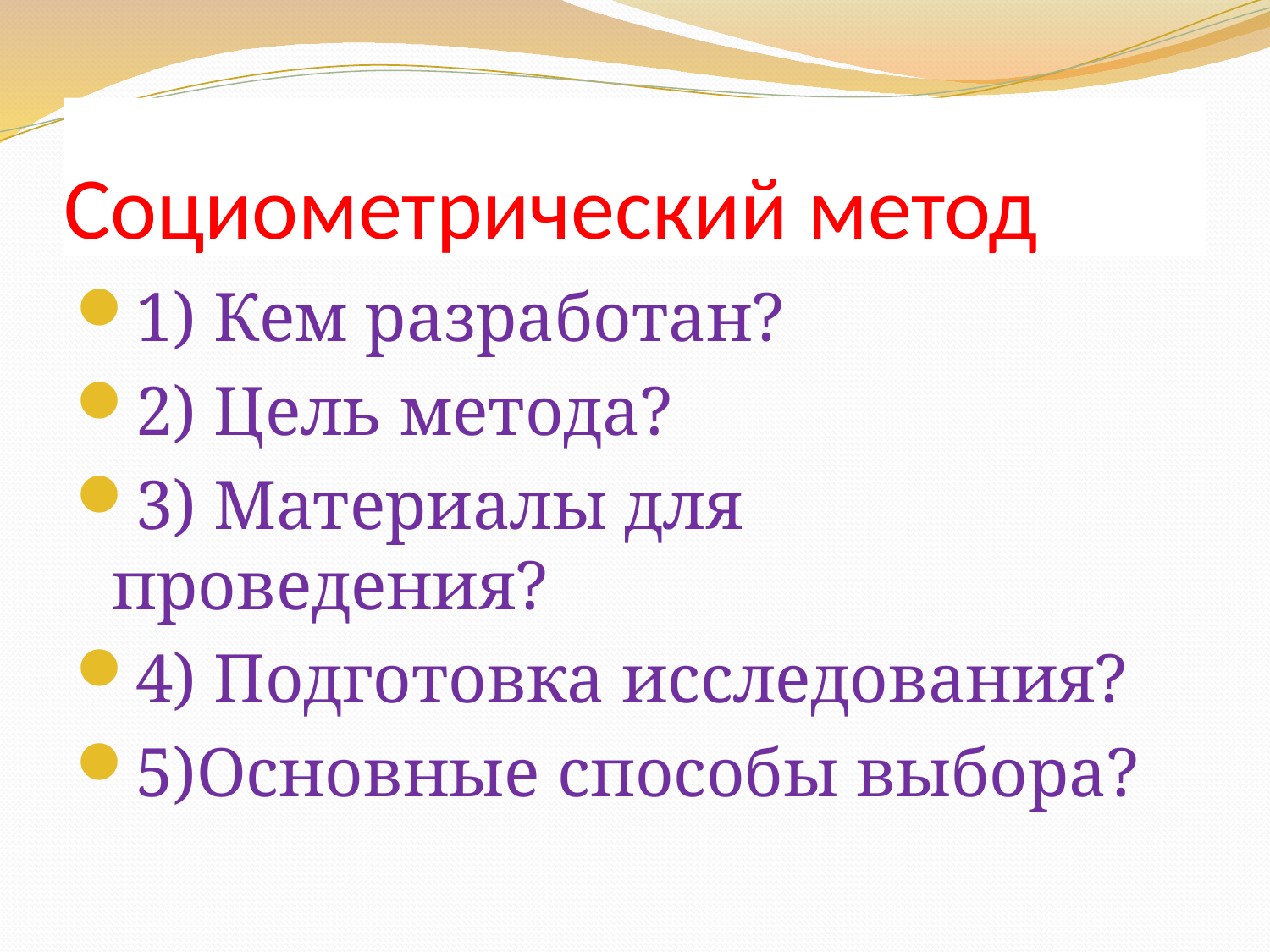

# Социометрический метод
1) Кем разработан?
2) Цель метода?
3) Материалы для проведения?
4) Подготовка исследования?
5)Основные способы выбора?